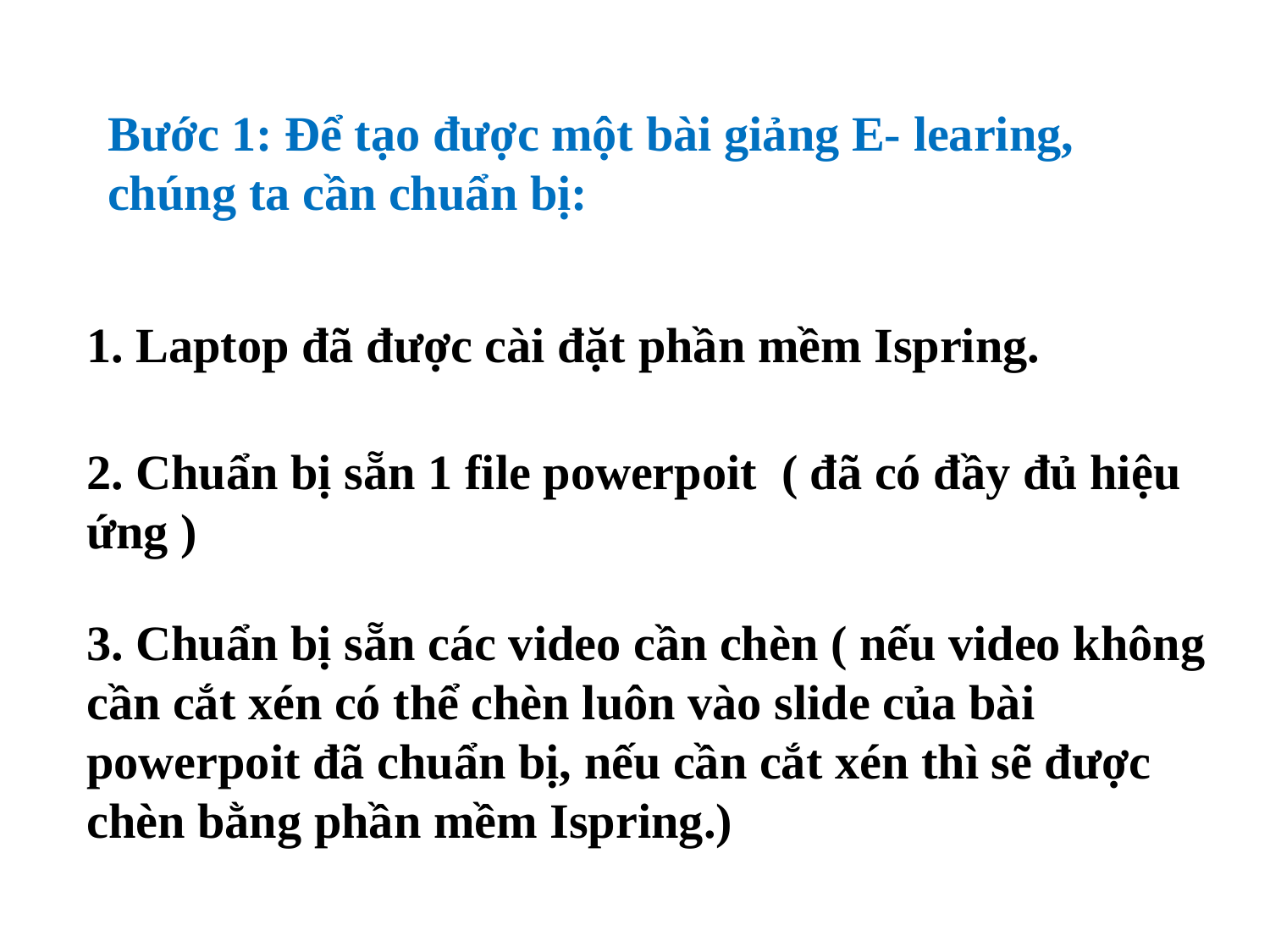

Bước 1: Để tạo được một bài giảng E- learing, chúng ta cần chuẩn bị:
1. Laptop đã được cài đặt phần mềm Ispring.
2. Chuẩn bị sẵn 1 file powerpoit  ( đã có đầy đủ hiệu ứng )
3. Chuẩn bị sẵn các video cần chèn ( nếu video không cần cắt xén có thể chèn luôn vào slide của bài powerpoit đã chuẩn bị, nếu cần cắt xén thì sẽ được chèn bằng phần mềm Ispring.)